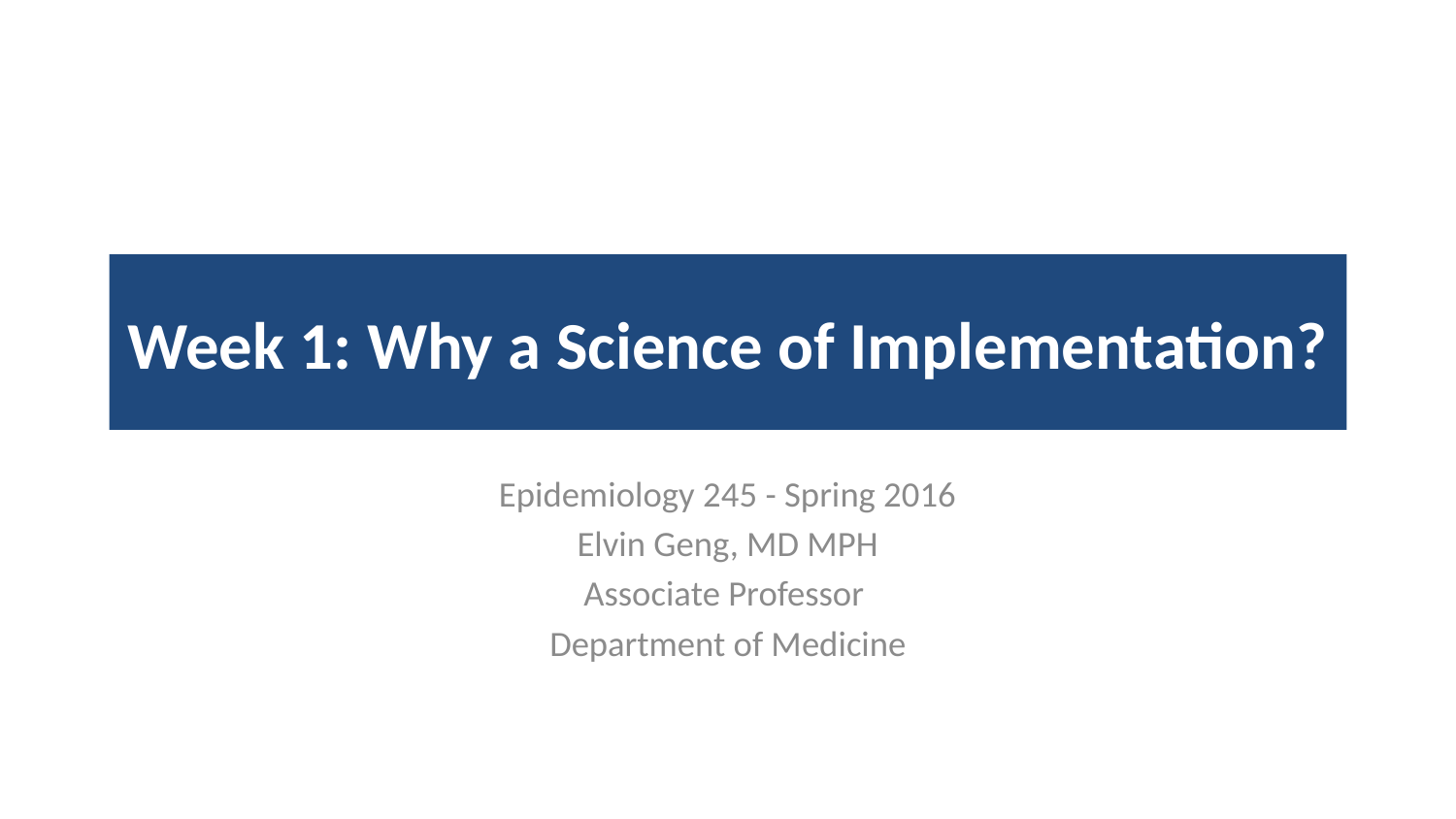

# Week 1: Why a Science of Implementation?
Epidemiology 245 - Spring 2016
Elvin Geng, MD MPH
Associate Professor
Department of Medicine